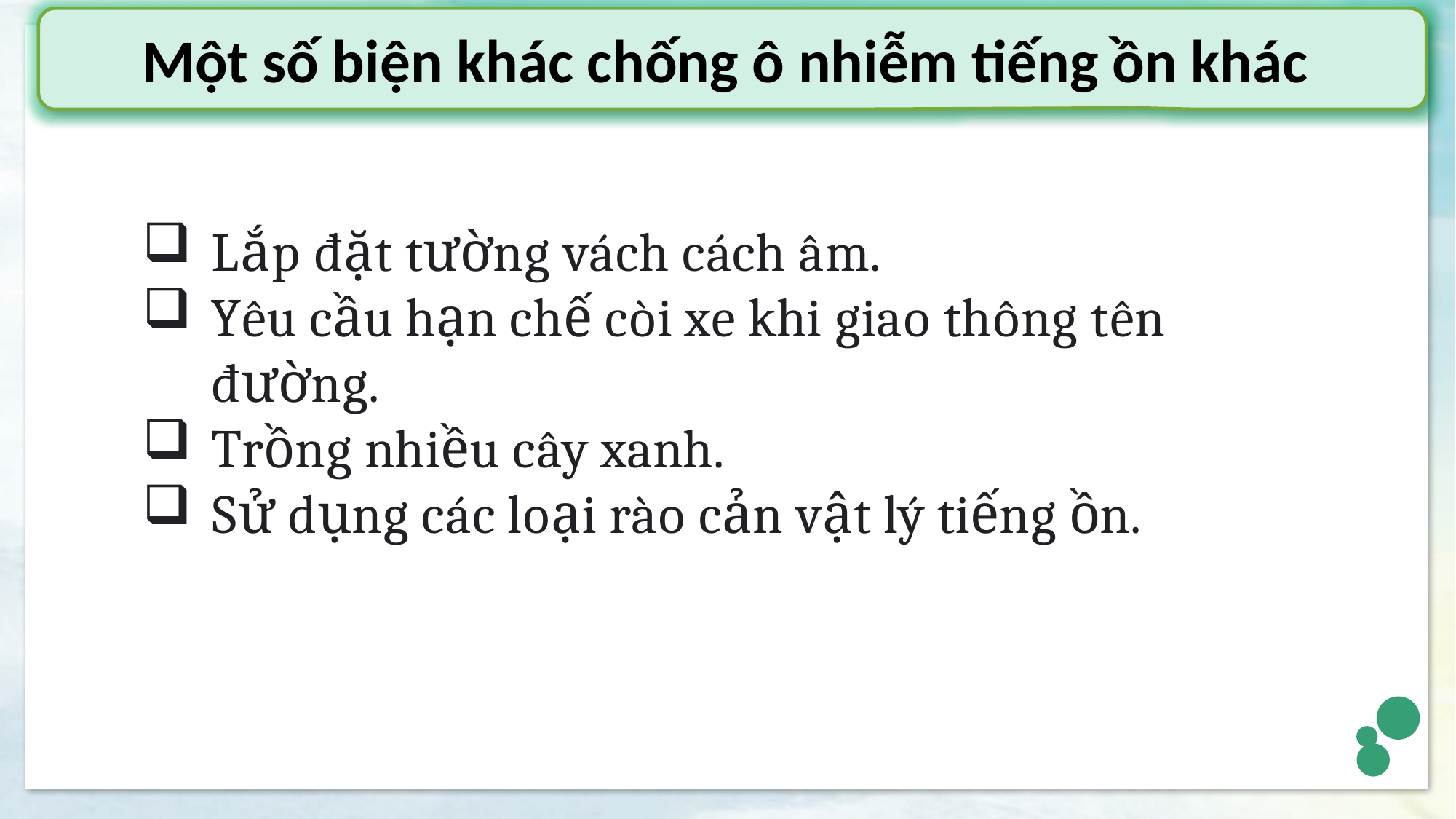

Một số biện khác chống ô nhiễm tiếng ồn khác
Lắp đặt tường vách cách âm.
Yêu cầu hạn chế còi xe khi giao thông tên đường.
Trồng nhiều cây xanh.
Sử dụng các loại rào cản vật lý tiếng ồn.